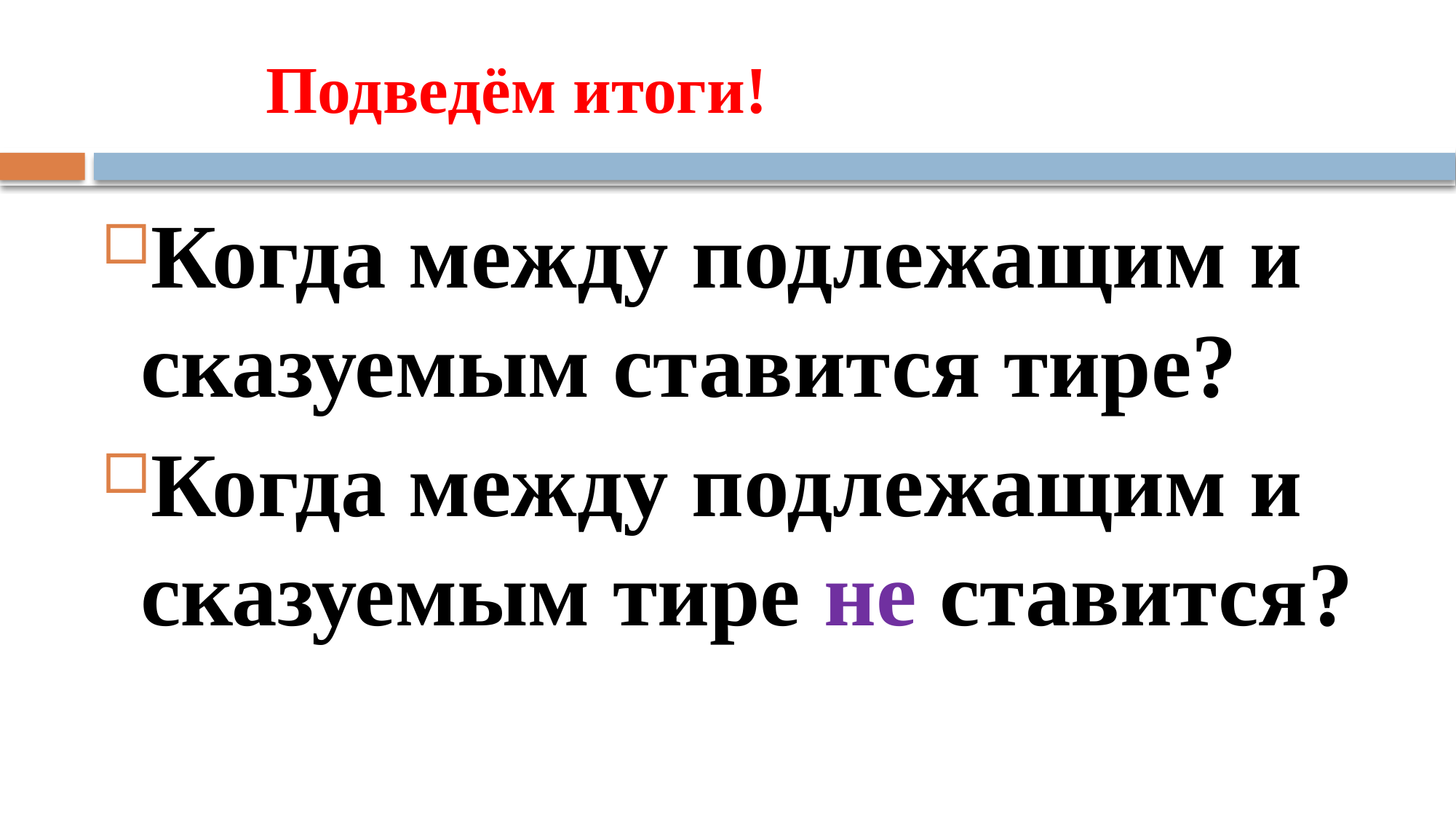

# Подведём итоги!
Когда между подлежащим и сказуемым ставится тире?
Когда между подлежащим и сказуемым тире не ставится?